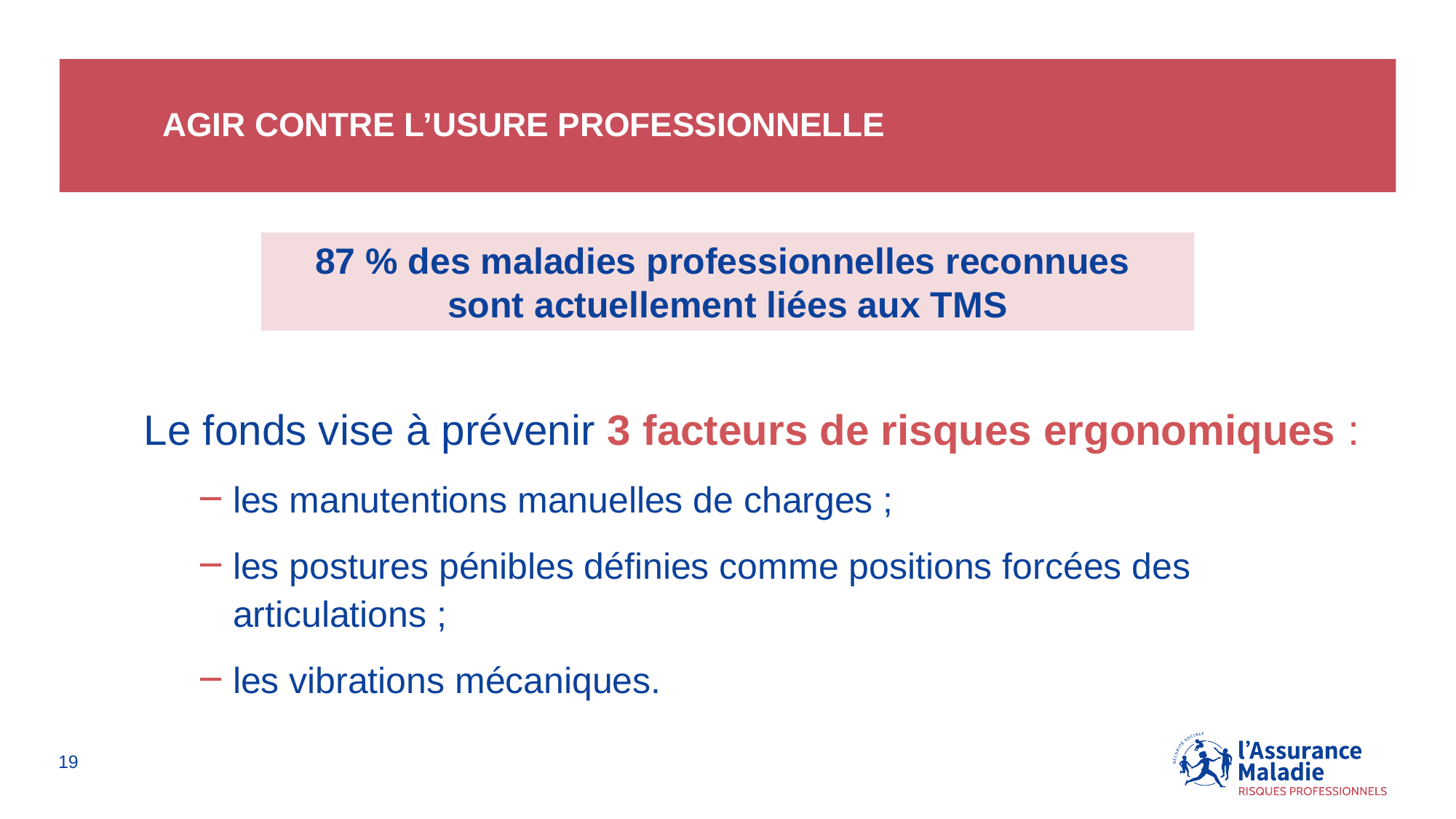

# Agir contre l’usure professionnelle
87 % des maladies professionnelles reconnues
sont actuellement liées aux TMS
Le fonds vise à prévenir 3 facteurs de risques ergonomiques :
les manutentions manuelles de charges ;
les postures pénibles définies comme positions forcées des articulations ;
les vibrations mécaniques.

19